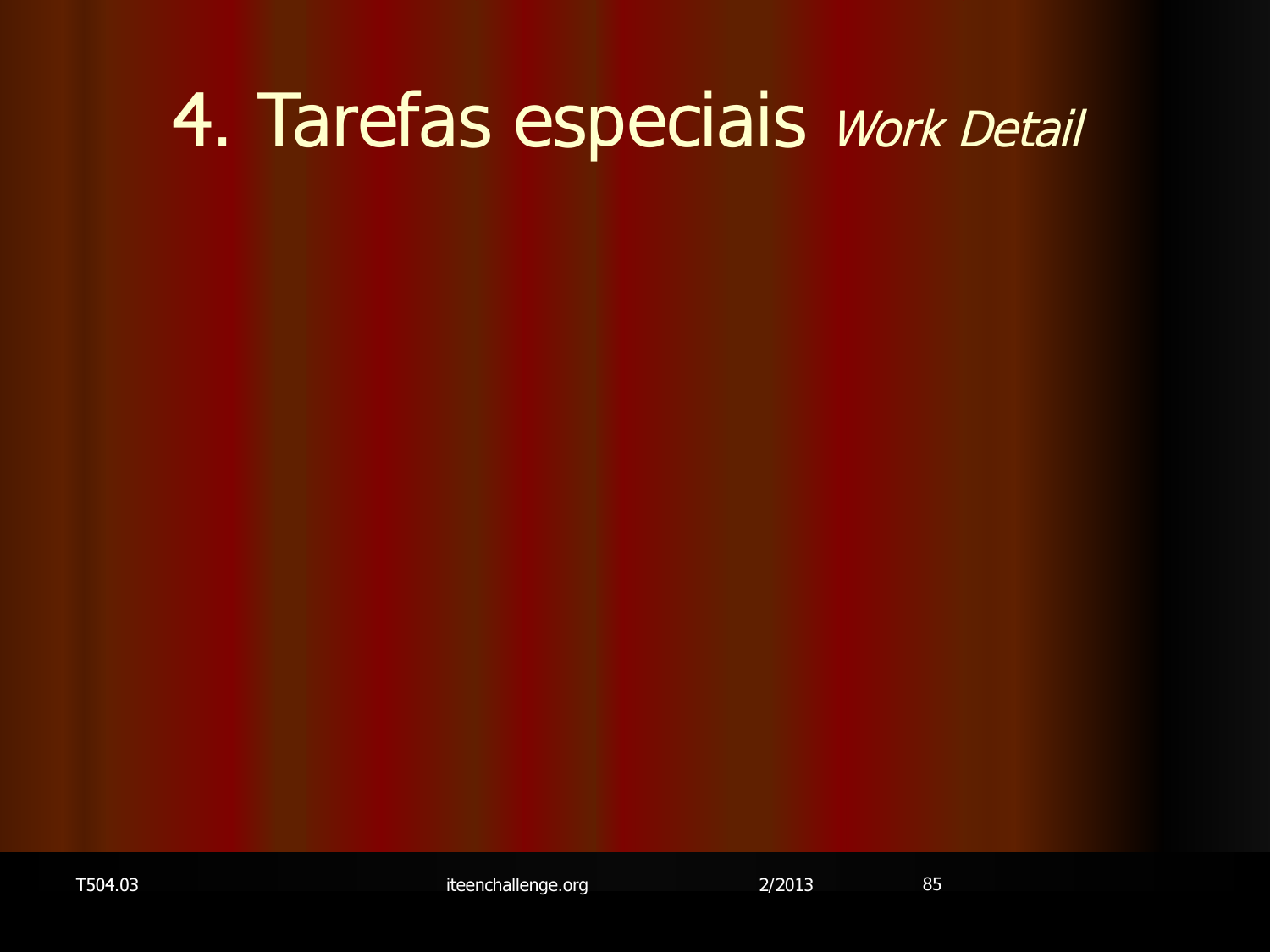

4. Tarefas especiais Work Detail

85
T504.03
iteenchallenge.org                               2/2013